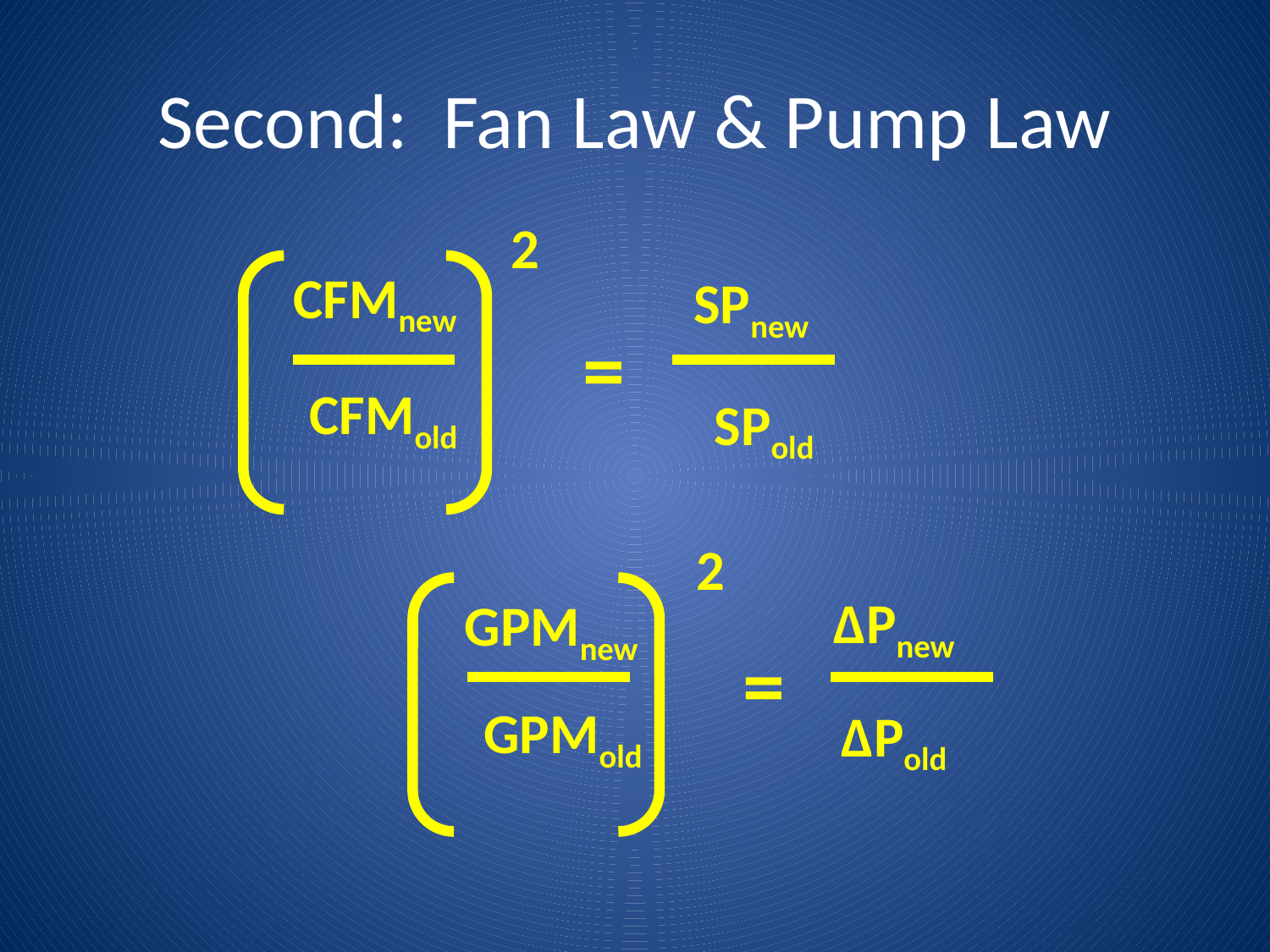

# Second:  Fan Law & Pump Law
2

CFMnew
SPnew

=
CFMold
SPold
2

ΔPnew
GPMnew
=
GPMold
ΔPold